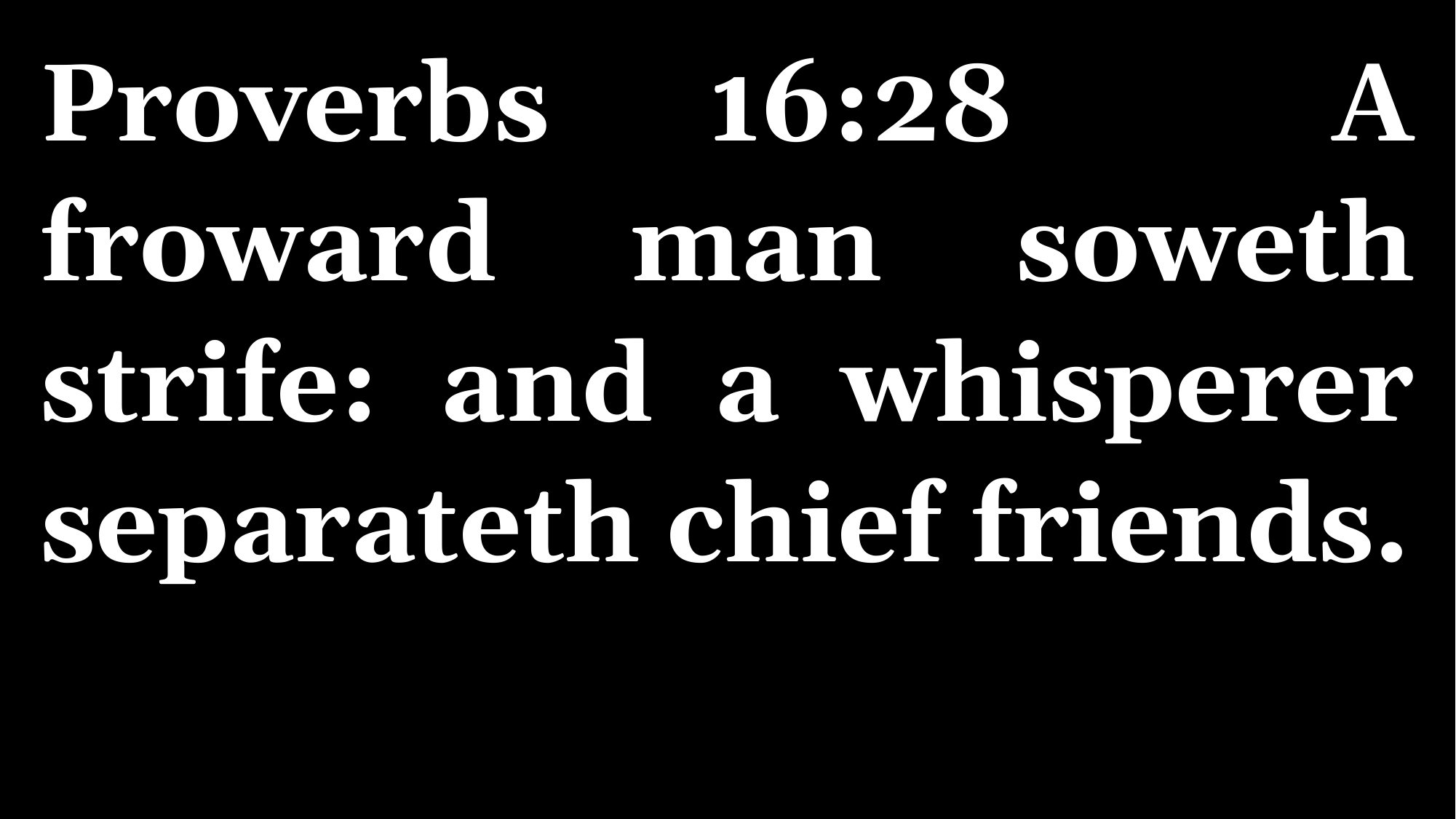

Proverbs 16:28  A froward man soweth strife: and a whisperer separateth chief friends.